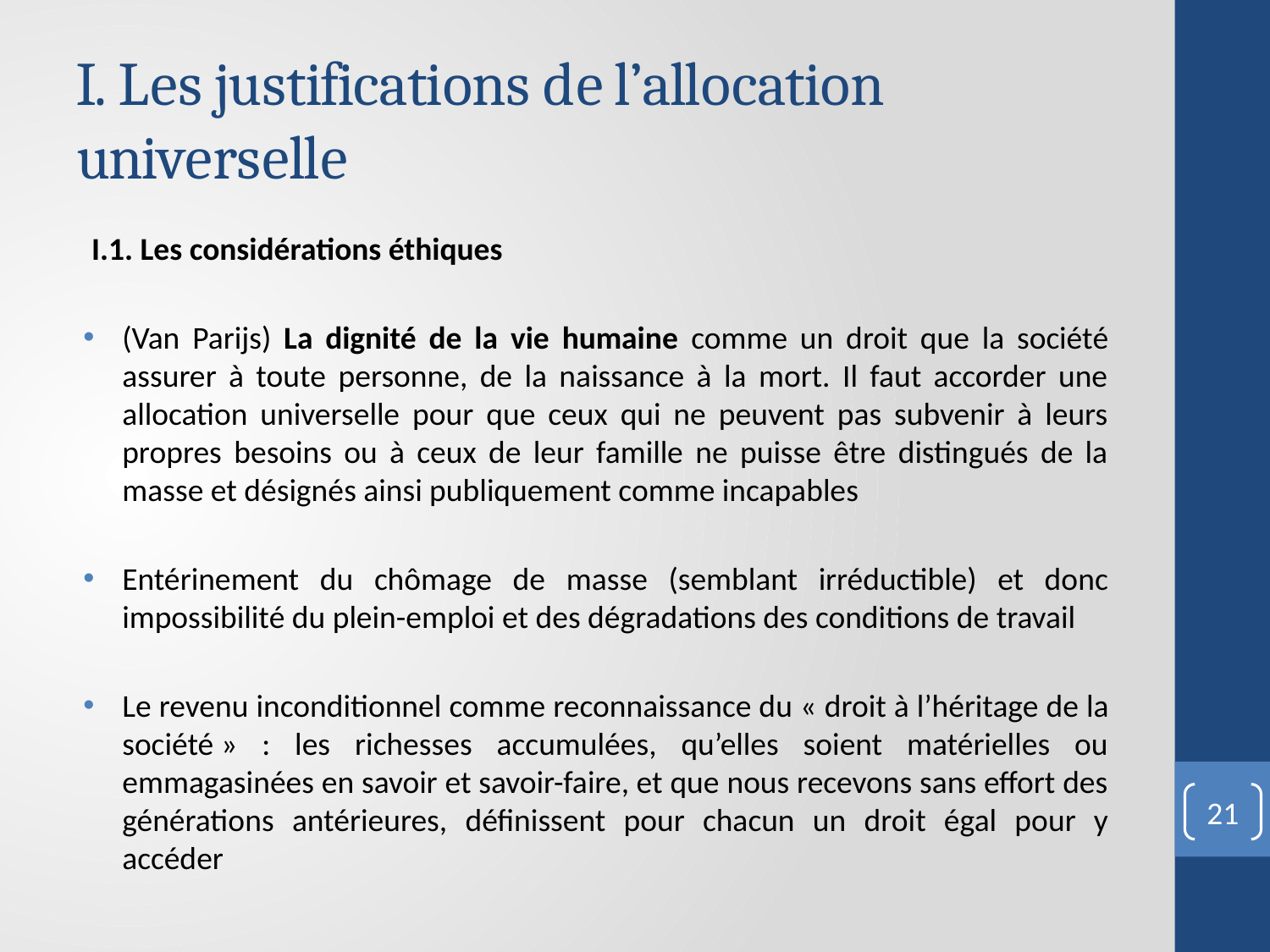

# I. Les justifications de l’allocation universelle
I.1. Les considérations éthiques

(Van Parijs) La dignité de la vie humaine comme un droit que la société assurer à toute personne, de la naissance à la mort. Il faut accorder une allocation universelle pour que ceux qui ne peuvent pas subvenir à leurs propres besoins ou à ceux de leur famille ne puisse être distingués de la masse et désignés ainsi publiquement comme incapables

Entérinement du chômage de masse (semblant irréductible) et donc impossibilité du plein-emploi et des dégradations des conditions de travail

Le revenu inconditionnel comme reconnaissance du « droit à l’héritage de la société » : les richesses accumulées, qu’elles soient matérielles ou emmagasinées en savoir et savoir-faire, et que nous recevons sans effort des générations antérieures, définissent pour chacun un droit égal pour y accéder

21